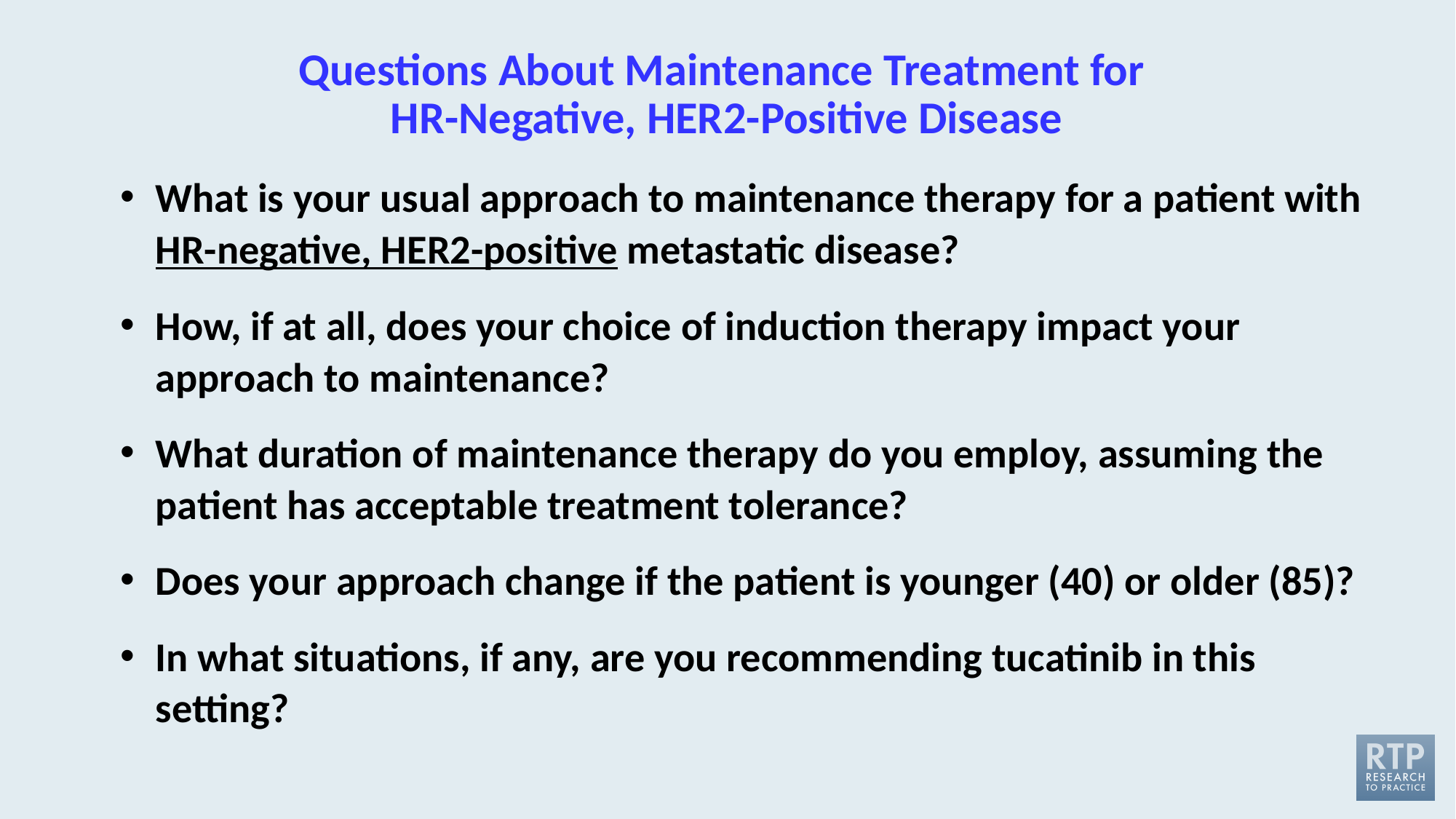

# Questions About Maintenance Treatment for HR-Negative, HER2-Positive Disease
What is your usual approach to maintenance therapy for a patient with HR-negative, HER2-positive metastatic disease?
How, if at all, does your choice of induction therapy impact your approach to maintenance?
What duration of maintenance therapy do you employ, assuming the patient has acceptable treatment tolerance?
Does your approach change if the patient is younger (40) or older (85)?
In what situations, if any, are you recommending tucatinib in this setting?